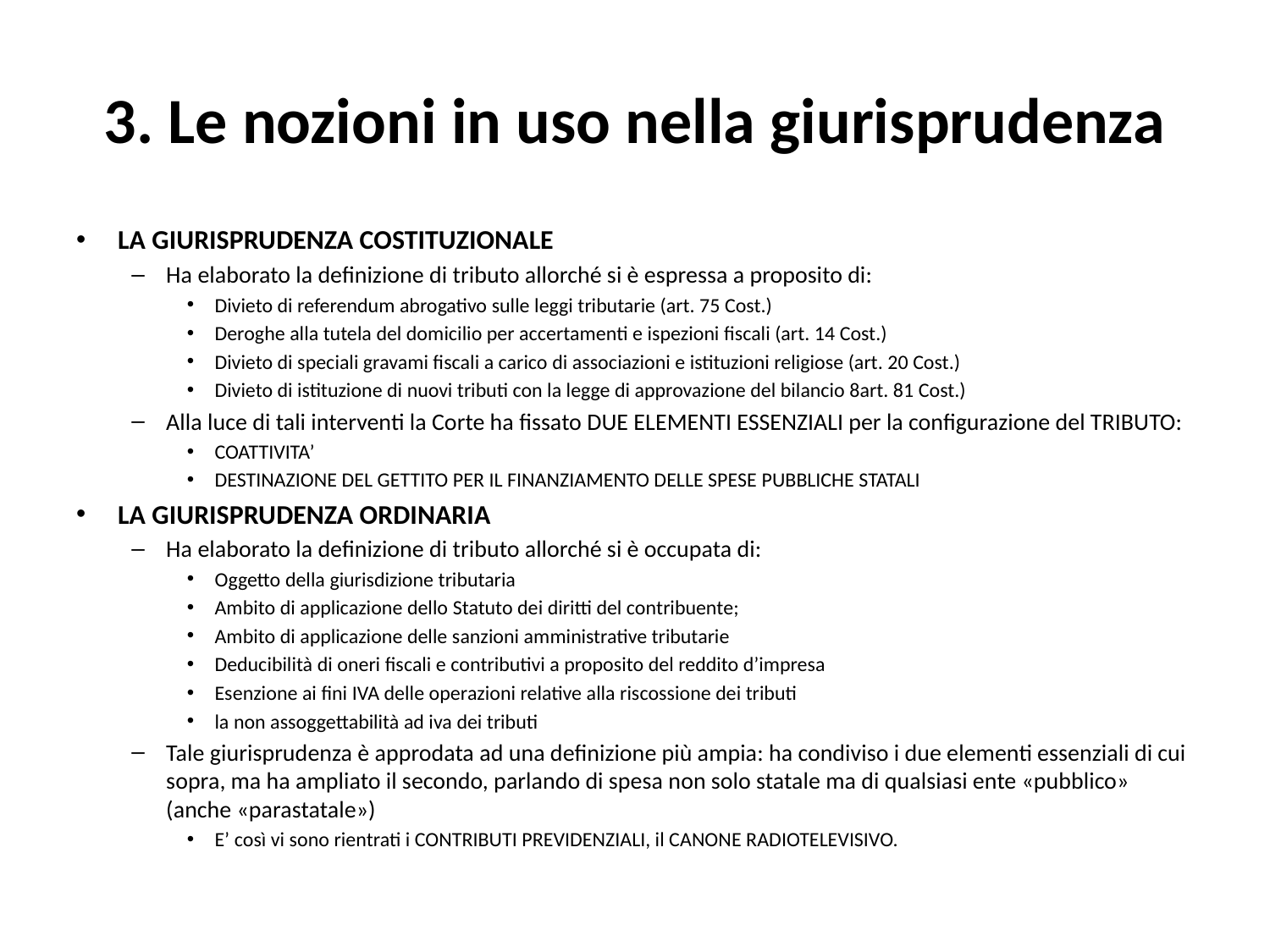

# 3. Le nozioni in uso nella giurisprudenza
LA GIURISPRUDENZA COSTITUZIONALE
Ha elaborato la definizione di tributo allorché si è espressa a proposito di:
Divieto di referendum abrogativo sulle leggi tributarie (art. 75 Cost.)
Deroghe alla tutela del domicilio per accertamenti e ispezioni fiscali (art. 14 Cost.)
Divieto di speciali gravami fiscali a carico di associazioni e istituzioni religiose (art. 20 Cost.)
Divieto di istituzione di nuovi tributi con la legge di approvazione del bilancio 8art. 81 Cost.)
Alla luce di tali interventi la Corte ha fissato DUE ELEMENTI ESSENZIALI per la configurazione del TRIBUTO:
COATTIVITA’
DESTINAZIONE DEL GETTITO PER IL FINANZIAMENTO DELLE SPESE PUBBLICHE STATALI
LA GIURISPRUDENZA ORDINARIA
Ha elaborato la definizione di tributo allorché si è occupata di:
Oggetto della giurisdizione tributaria
Ambito di applicazione dello Statuto dei diritti del contribuente;
Ambito di applicazione delle sanzioni amministrative tributarie
Deducibilità di oneri fiscali e contributivi a proposito del reddito d’impresa
Esenzione ai fini IVA delle operazioni relative alla riscossione dei tributi
la non assoggettabilità ad iva dei tributi
Tale giurisprudenza è approdata ad una definizione più ampia: ha condiviso i due elementi essenziali di cui sopra, ma ha ampliato il secondo, parlando di spesa non solo statale ma di qualsiasi ente «pubblico» (anche «parastatale»)
E’ così vi sono rientrati i CONTRIBUTI PREVIDENZIALI, il CANONE RADIOTELEVISIVO.